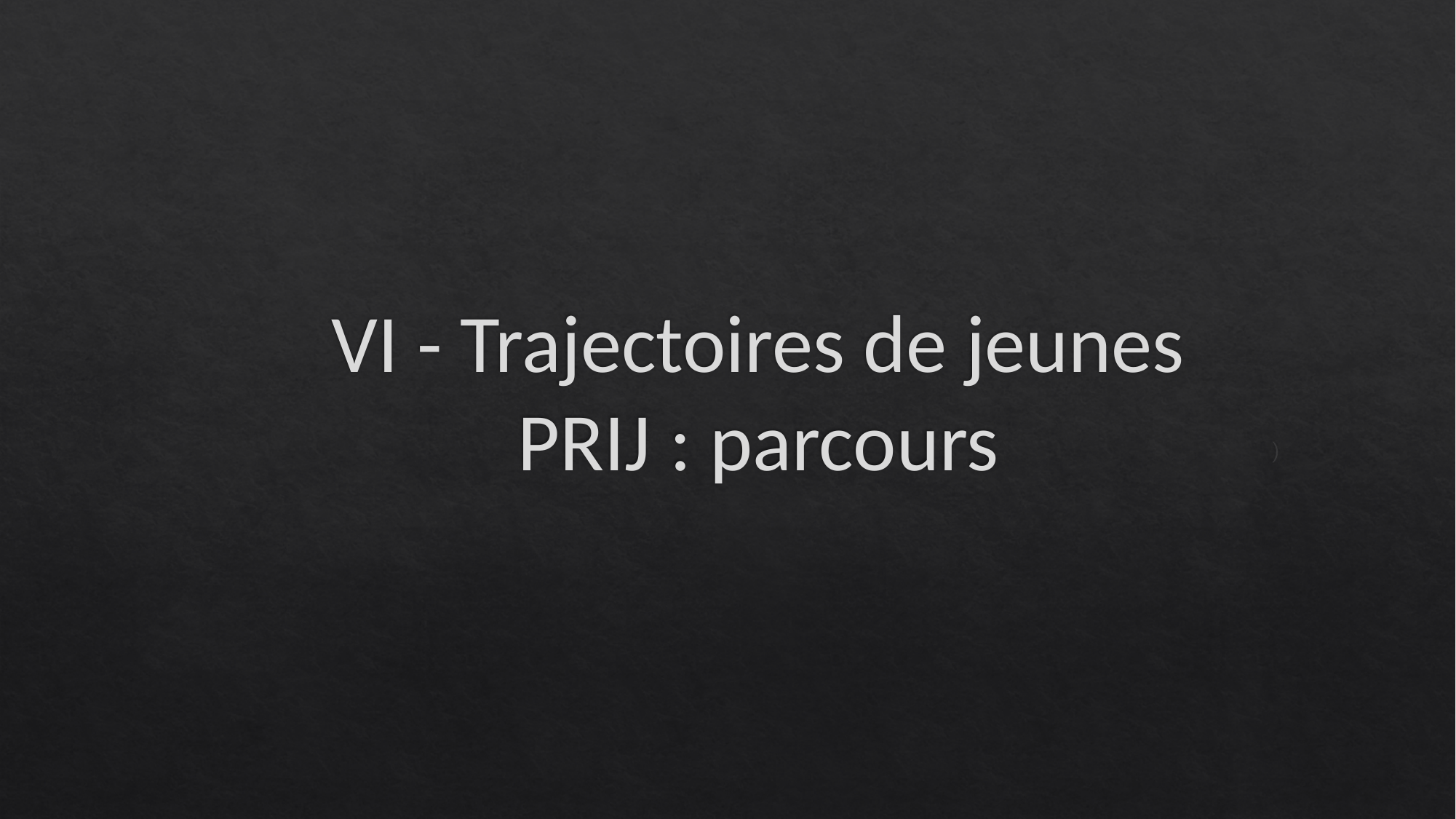

# VI - Trajectoires de jeunes PRIJ : parcours
)